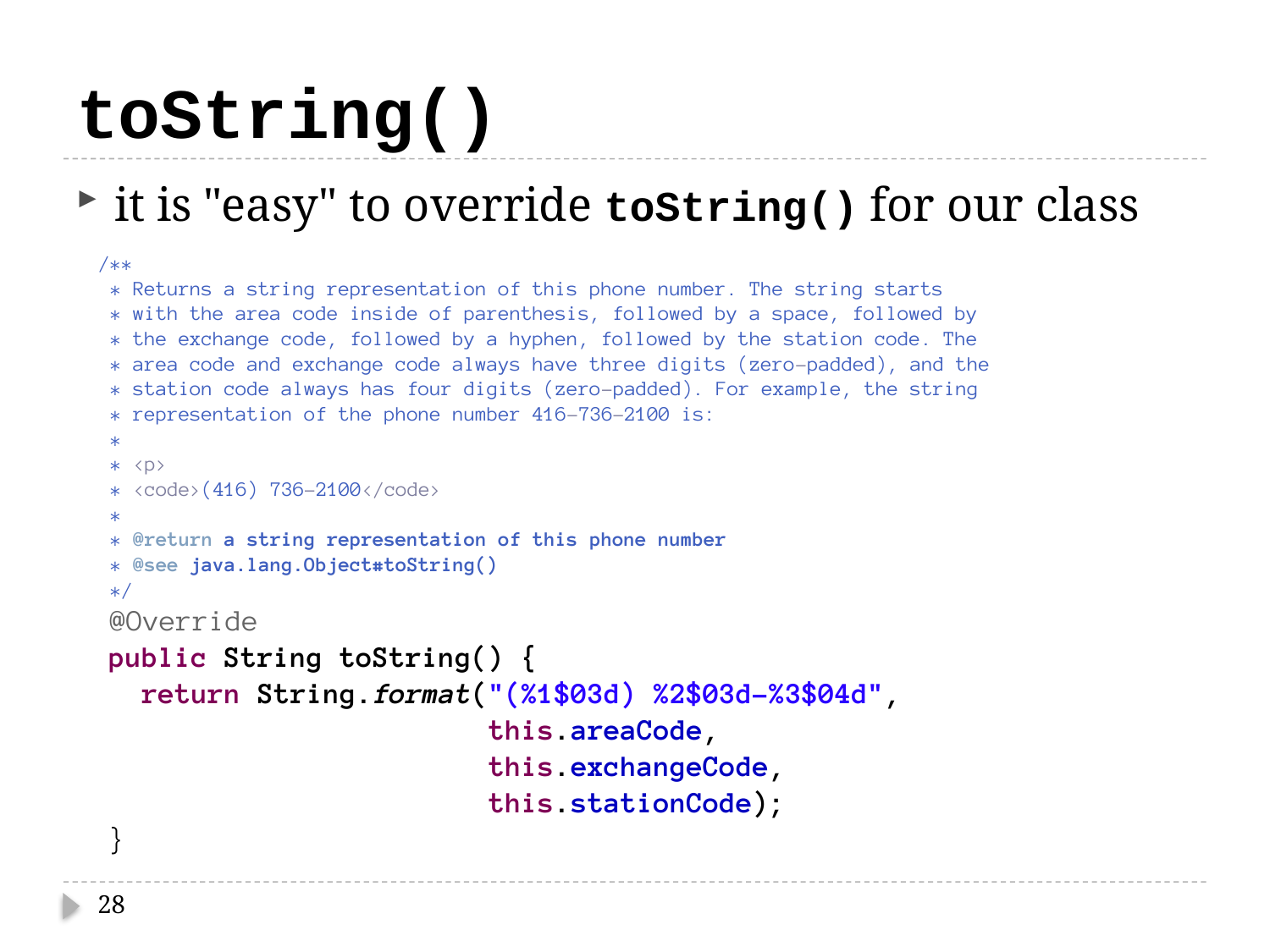

# toString()
it is "easy" to override toString() for our class

  /**
   * Returns a string representation of this phone number. The string starts
   * with the area code inside of parenthesis, followed by a space, followed by
   * the exchange code, followed by a hyphen, followed by the station code. The
   * area code and exchange code always have three digits (zero-padded), and the
   * station code always has four digits (zero-padded). For example, the string
   * representation of the phone number 416-736-2100 is:
   *
   * <p>
   * <code>(416) 736-2100</code>
   *
   * @return a string representation of this phone number
   * @see java.lang.Object#toString()
   */
   @Override
  public String toString() {
    return String.format("(%1$03d) %2$03d-%3$04d",
                         this.areaCode,
                         this.exchangeCode,
                         this.stationCode);
  }
28